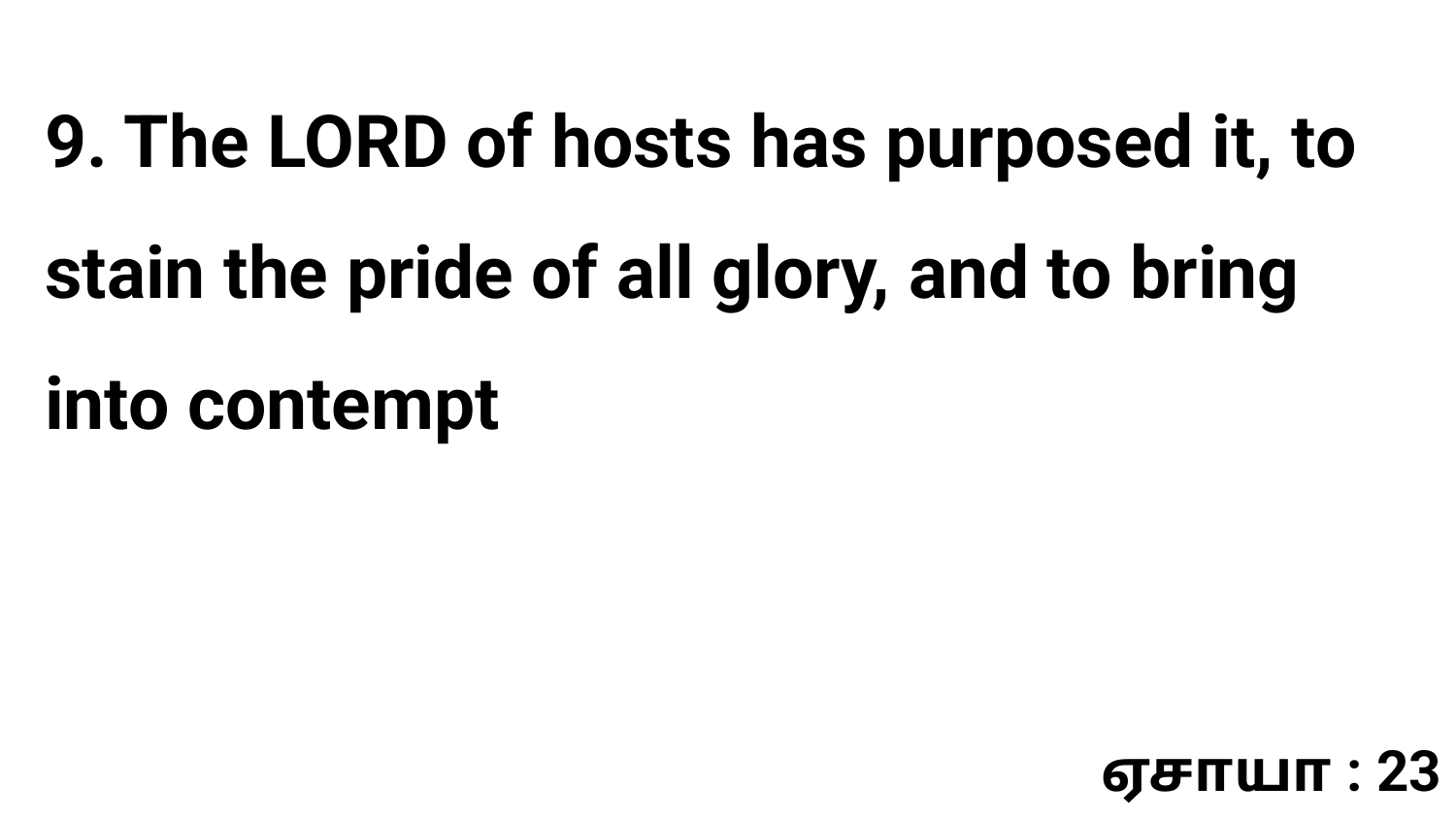

9. The LORD of hosts has purposed it, to stain the pride of all glory, and to bring into contempt
ஏசாயா : 23